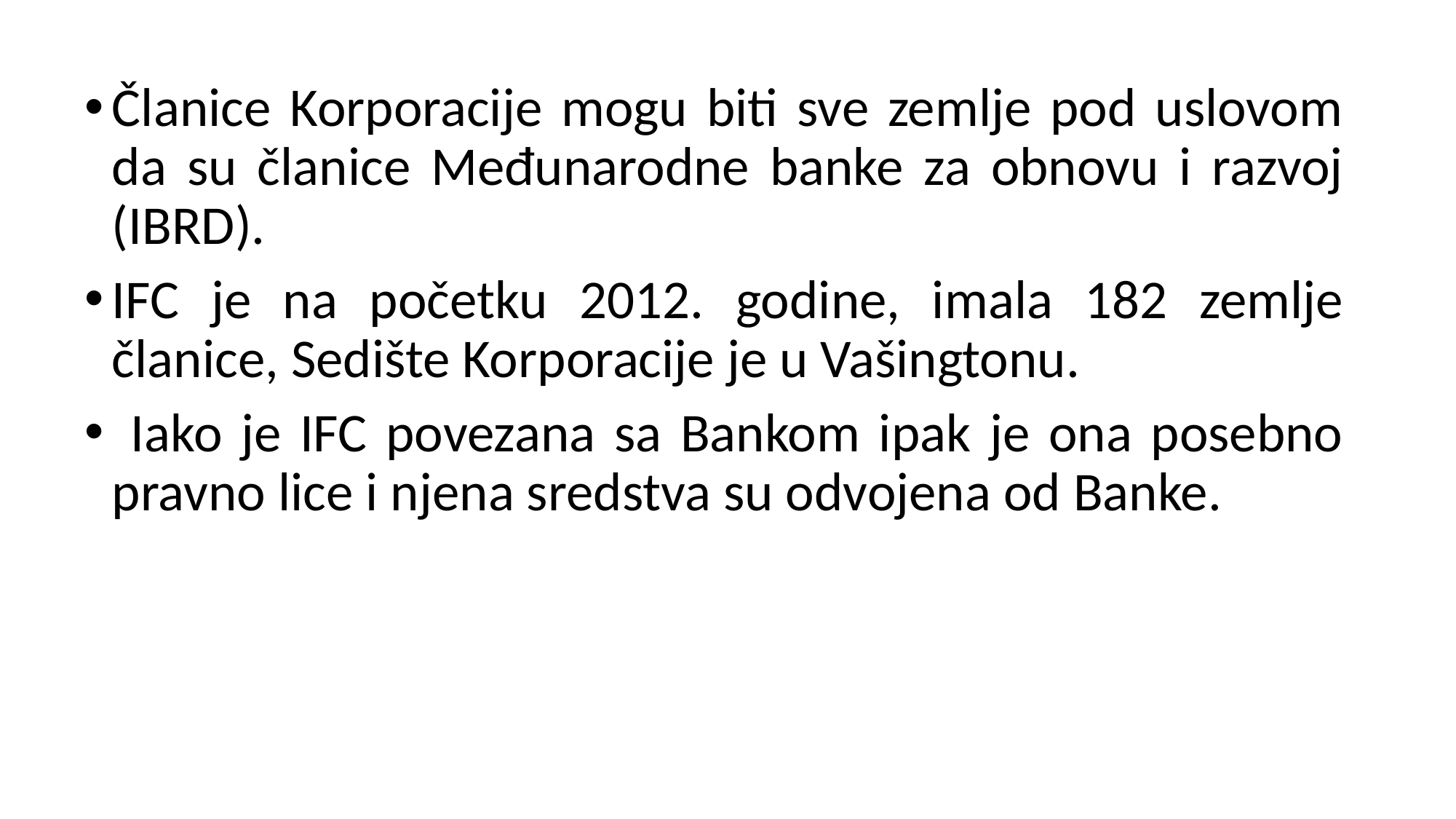

Članice Korporacije mogu biti sve zemlje pod uslovom da su članice Međunarodne banke za obnovu i razvoj (IBRD).
IFC je na početku 2012. godine, imala 182 zemlje članice, Sedište Korporacije je u Vašingtonu.
 Iako je IFC povezana sa Bankom ipak je ona posebno pravno lice i njena sredstva su odvojena od Banke.